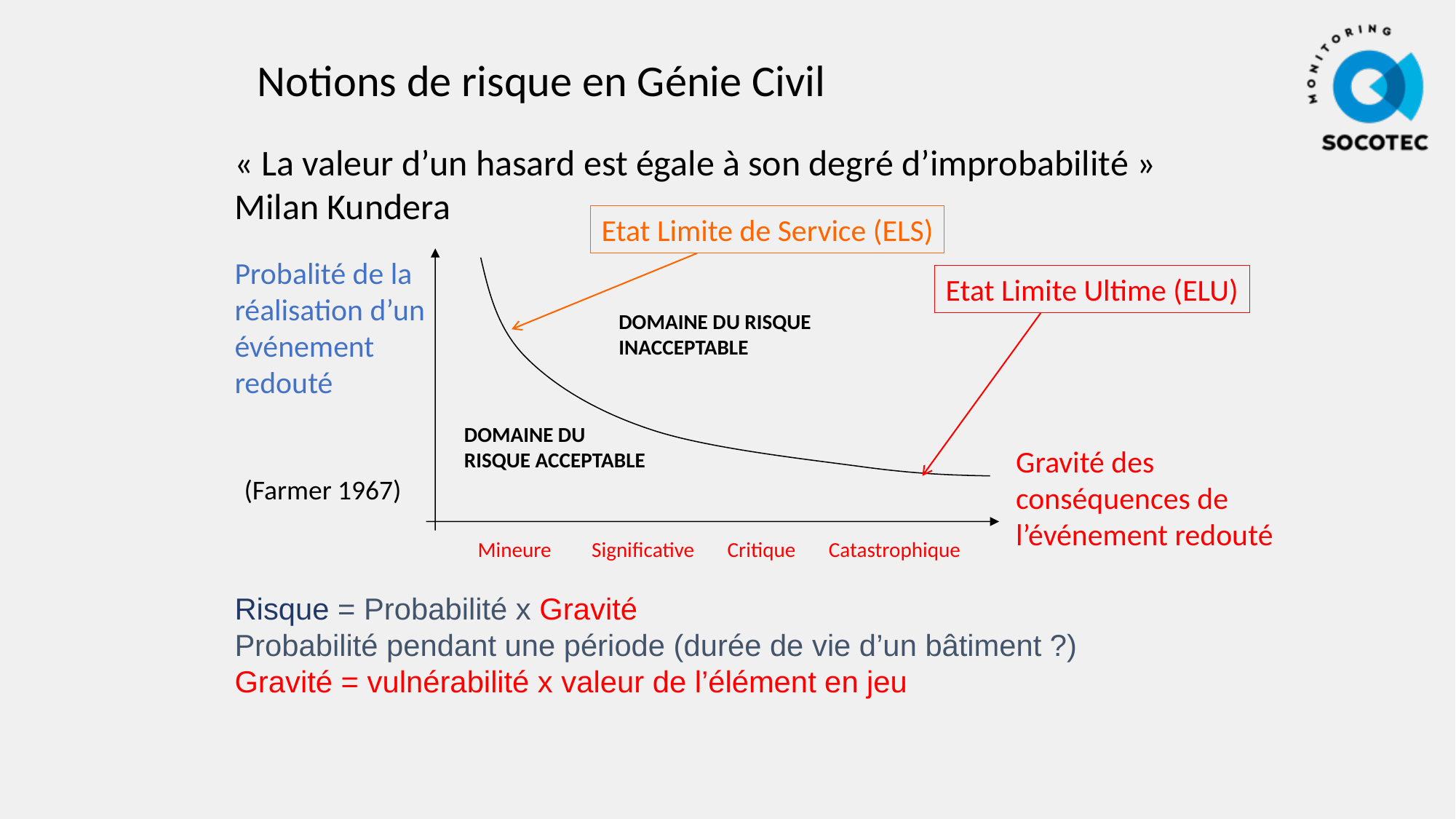

# Notions de risque en Génie Civil
« La valeur d’un hasard est égale à son degré d’improbabilité »
Milan Kundera

Etat Limite de Service (ELS)

Probalité de la réalisation d’un événement redouté

Etat Limite Ultime (ELU)
DOMAINE DU RISQUE INACCEPTABLE
DOMAINE DU RISQUE ACCEPTABLE
Gravité des conséquences de l’événement redouté
(Farmer 1967)

Mineure	 Significative       Critique       Catastrophique
Risque = Probabilité x Gravité
Probabilité pendant une période (durée de vie d’un bâtiment ?)
Gravité = vulnérabilité x valeur de l’élément en jeu